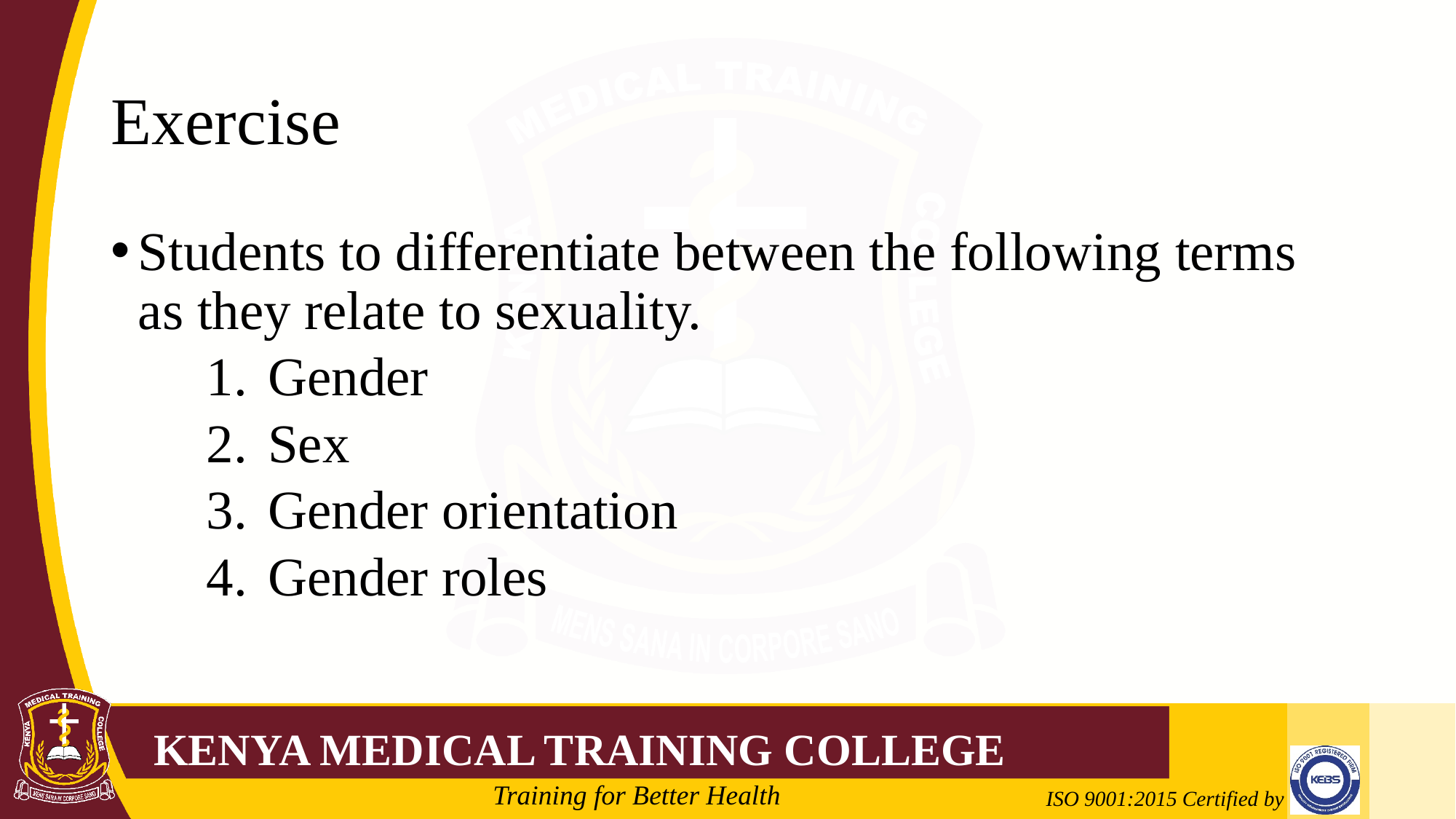

# Exercise
Students to differentiate between the following terms as they relate to sexuality.
Gender
Sex
Gender orientation
Gender roles